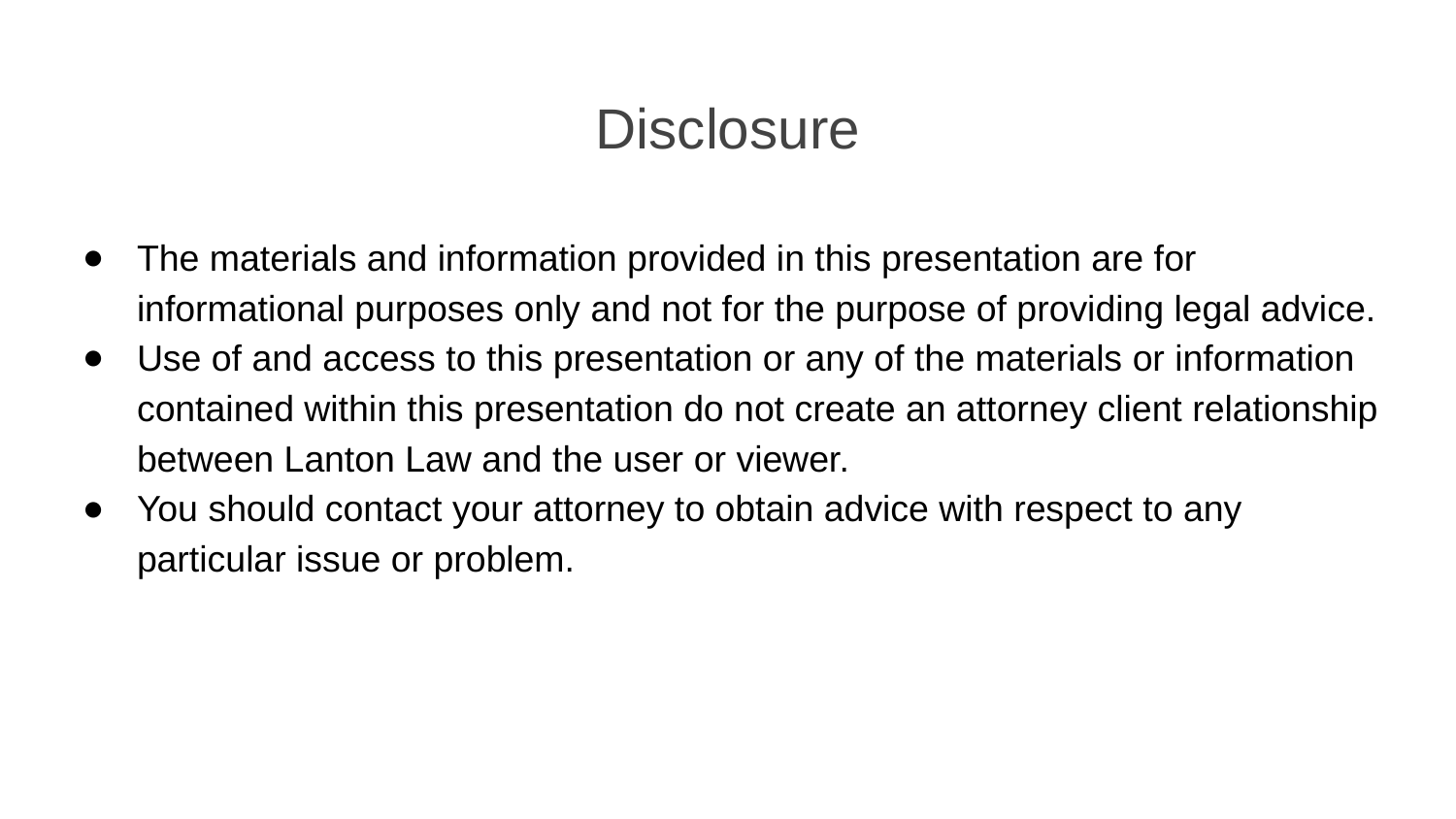

# Disclosure
The materials and information provided in this presentation are for informational purposes only and not for the purpose of providing legal advice.
Use of and access to this presentation or any of the materials or information contained within this presentation do not create an attorney client relationship between Lanton Law and the user or viewer.
You should contact your attorney to obtain advice with respect to any particular issue or problem.